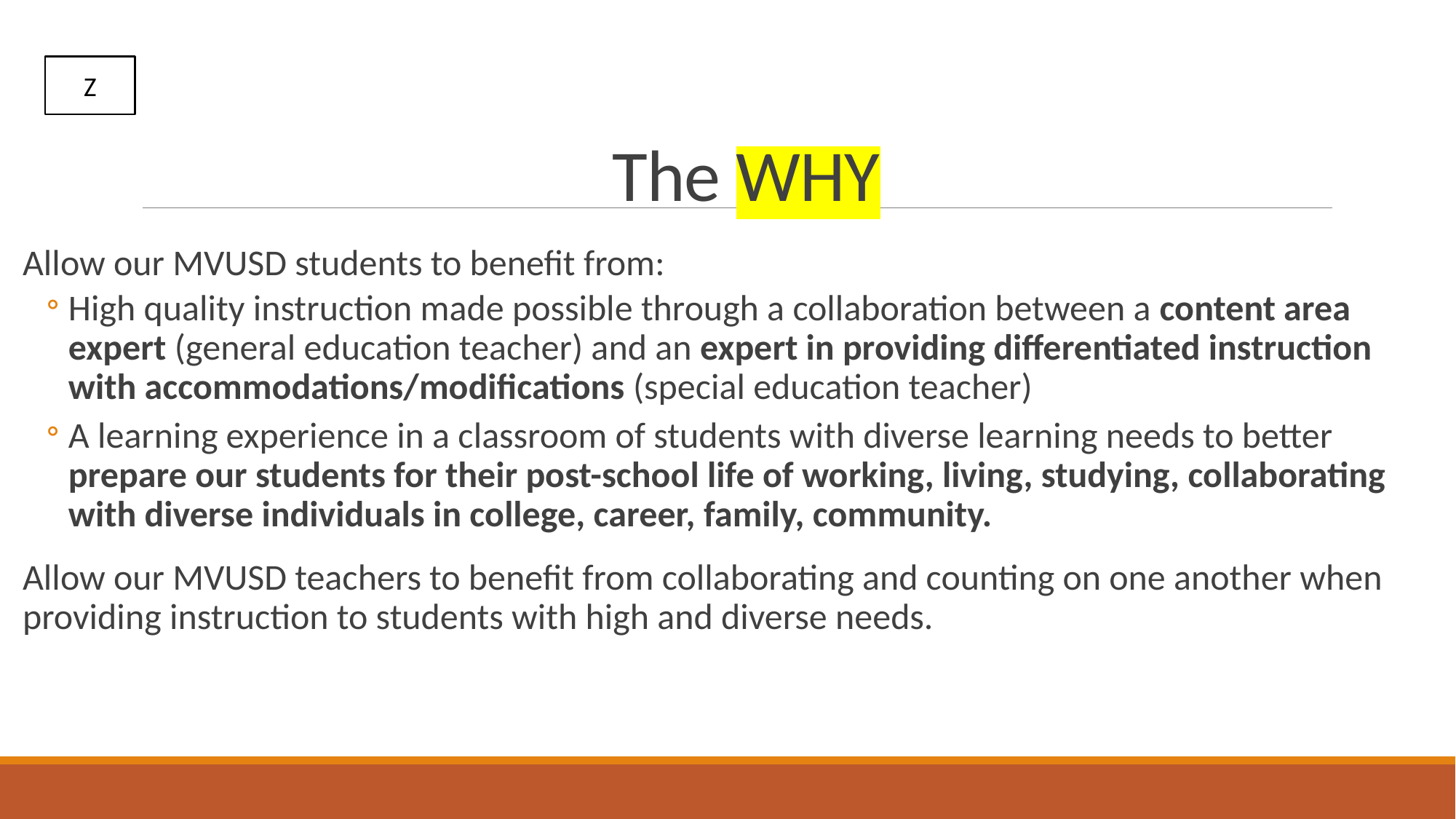

# The WHY
Z
Allow our MVUSD students to benefit from:
High quality instruction made possible through a collaboration between a content area expert (general education teacher) and an expert in providing differentiated instruction with accommodations/modifications (special education teacher)
A learning experience in a classroom of students with diverse learning needs to better prepare our students for their post-school life of working, living, studying, collaborating with diverse individuals in college, career, family, community.
Allow our MVUSD teachers to benefit from collaborating and counting on one another when providing instruction to students with high and diverse needs.